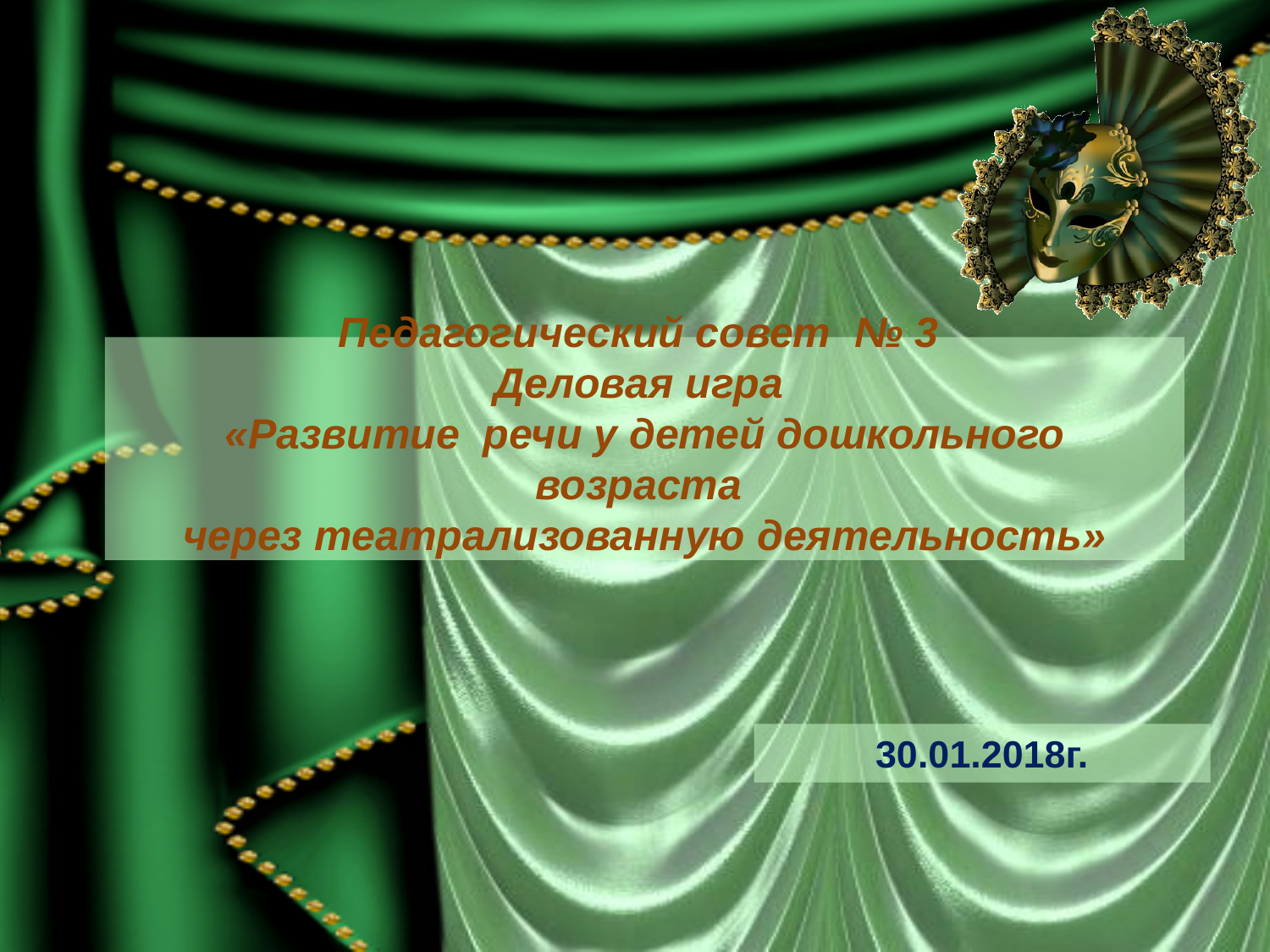

# Педагогический совет  № 3 Деловая игра «Развитие  речи у детей дошкольного возраста через театрализованную деятельность»
30.01.2018г.